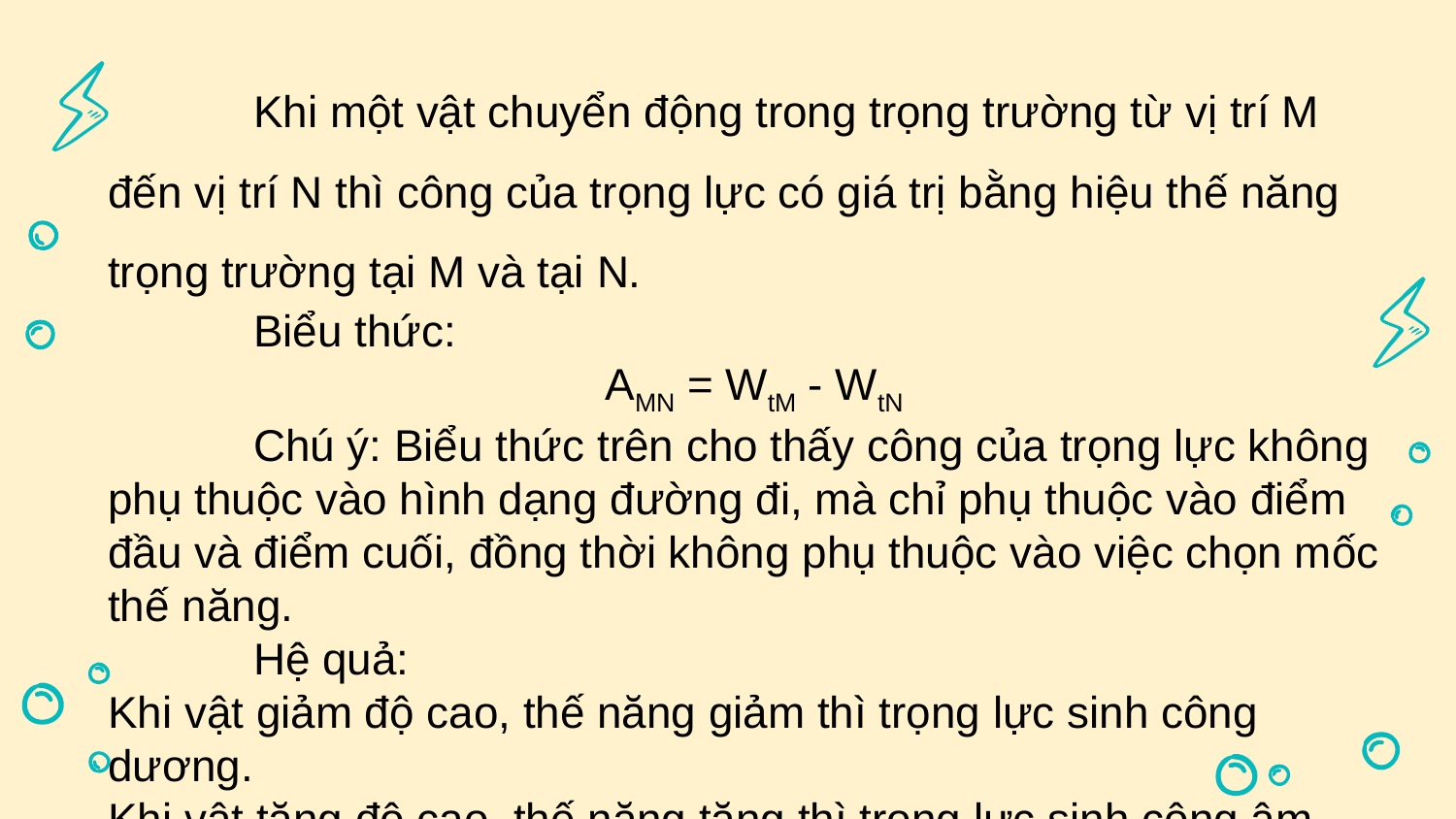

Khi một vật chuyển động trong trọng trường từ vị trí M đến vị trí N thì công của trọng lực có giá trị bằng hiệu thế năng trọng trường tại M và tại N.
	Biểu thức:
AMN = WtM - WtN
	Chú ý: Biểu thức trên cho thấy công của trọng lực không phụ thuộc vào hình dạng đường đi, mà chỉ phụ thuộc vào điểm đầu và điểm cuối, đồng thời không phụ thuộc vào việc chọn mốc thế năng.
	Hệ quả:
Khi vật giảm độ cao, thế năng giảm thì trọng lực sinh công dương.
Khi vật tăng độ cao, thế năng tăng thì trọng lực sinh công âm.